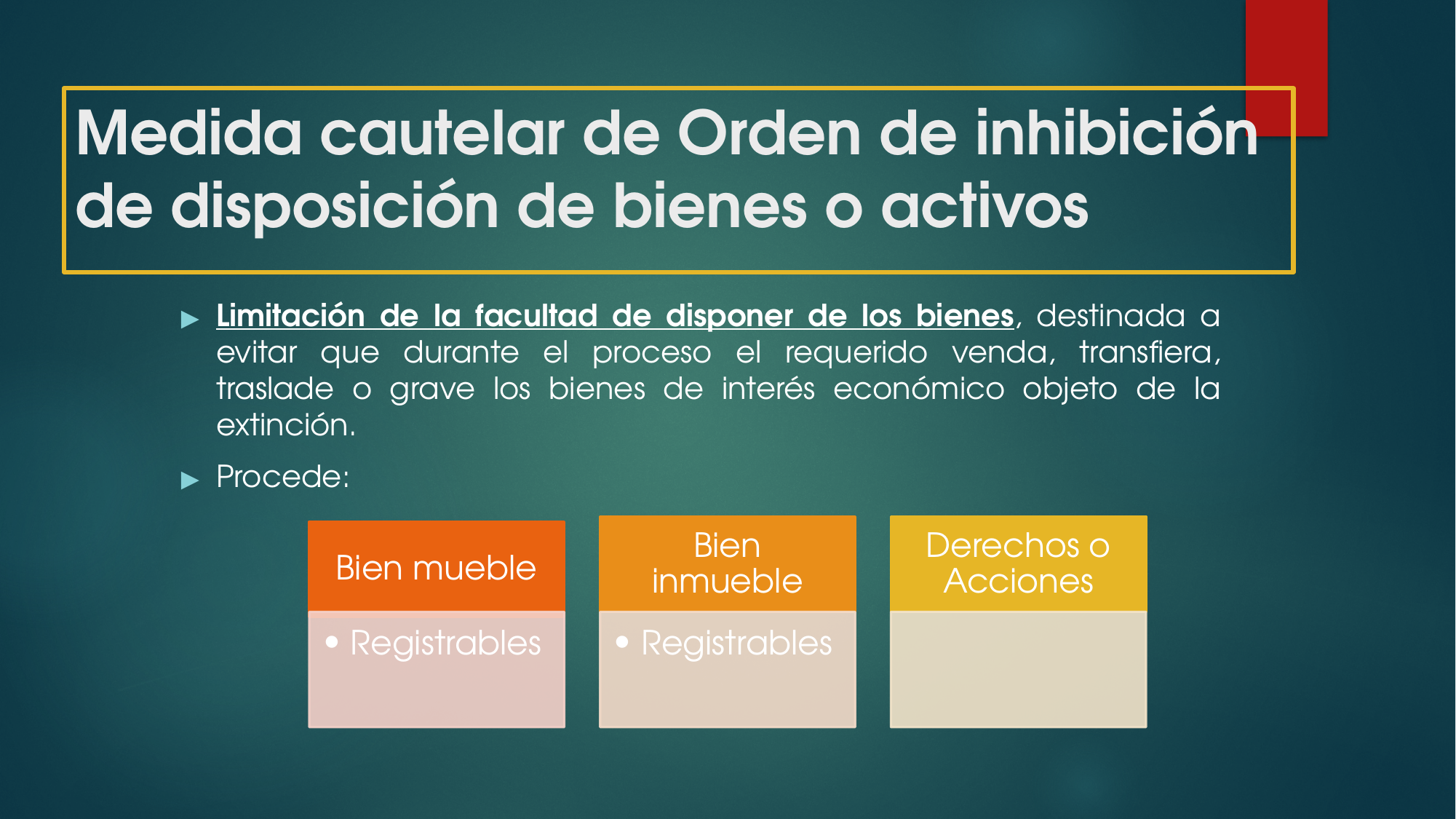

# Medida cautelar de Orden de inhibición de disposición de bienes o activos
Limitación de la facultad de disponer de los bienes, destinada a evitar que durante el proceso el requerido venda, transfiera, traslade o grave los bienes de interés económico objeto de la extinción.
Procede:

Bien inmueble

Derechos o Acciones

Bien mueble

Registrables

Registrables